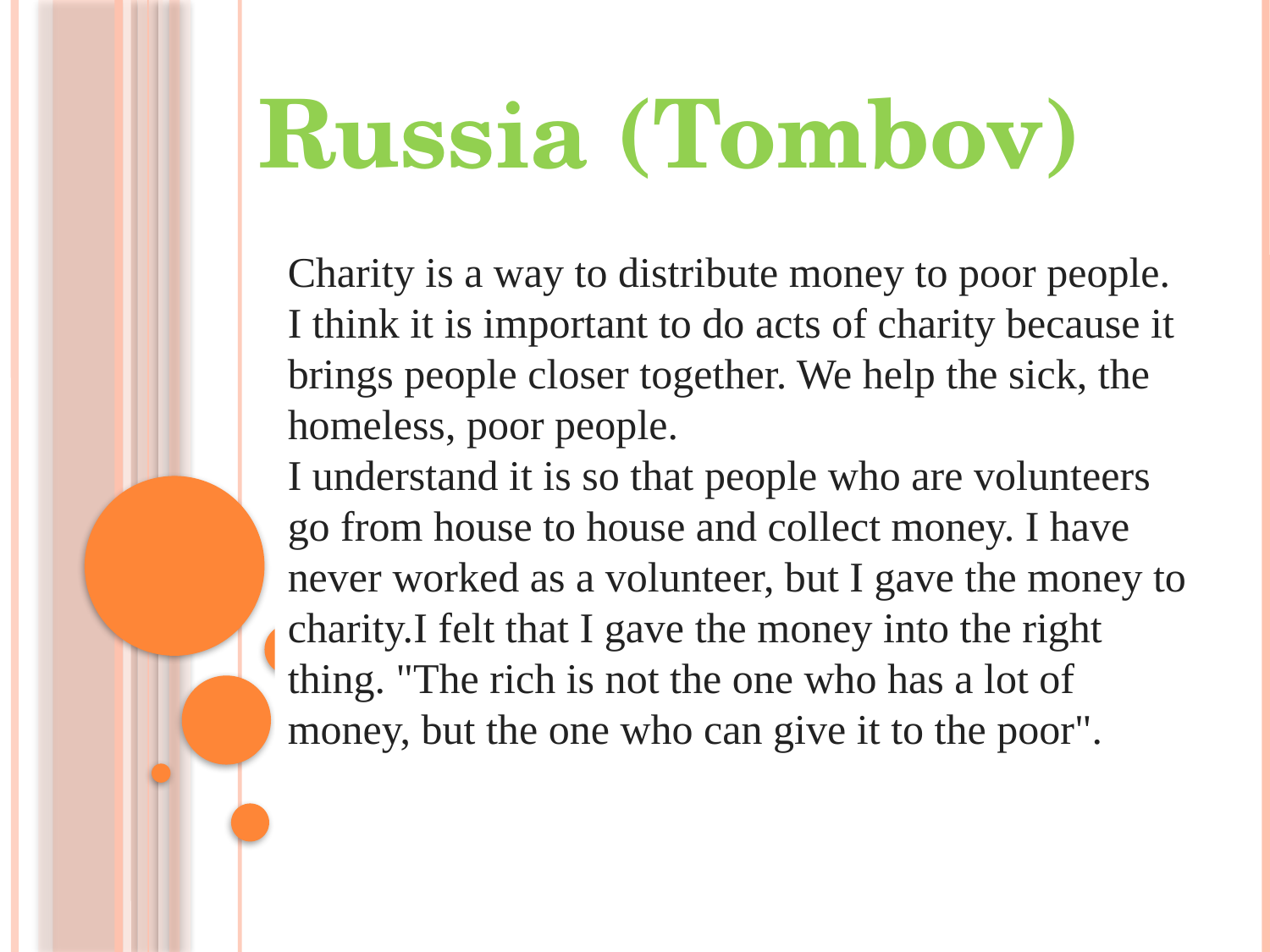

Russia (Tombov)
Charity is a way to distribute money to poor people. I think it is important to do acts of charity because it brings people closer together. We help the sick, the homeless, poor people.
I understand it is so that people who are volunteers go from house to house and collect money. I have never worked as a volunteer, but I gave the money to charity.I felt that I gave the money into the right thing. "The rich is not the one who has a lot of money, but the one who can give it to the poor".